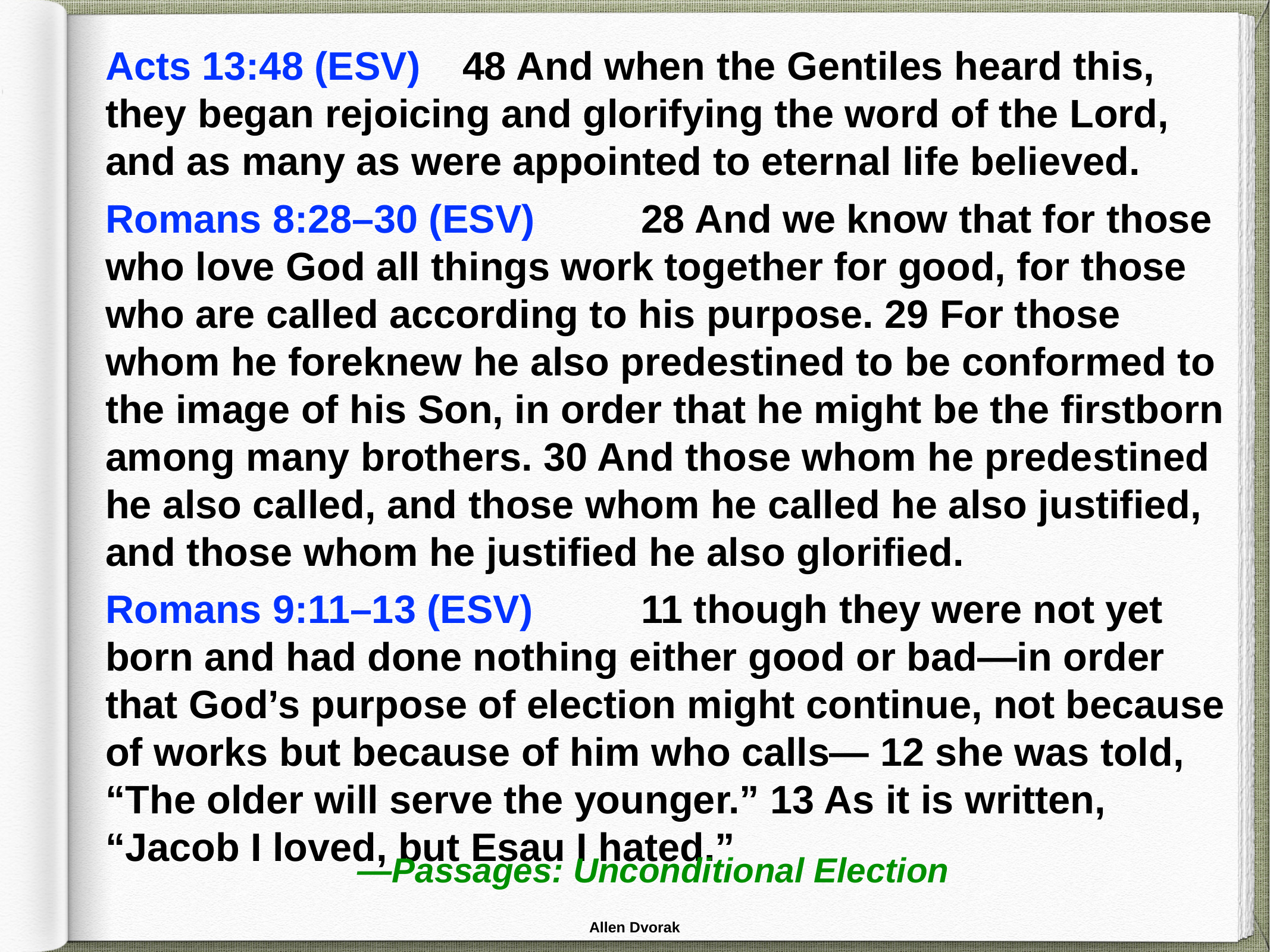

Acts 13:48 (ESV) 	48 And when the Gentiles heard this, they began rejoicing and glorifying the word of the Lord, and as many as were appointed to eternal life believed.
Romans 8:28–30 (ESV) 		28 And we know that for those who love God all things work together for good, for those who are called according to his purpose. 29 For those whom he foreknew he also predestined to be conformed to the image of his Son, in order that he might be the firstborn among many brothers. 30 And those whom he predestined he also called, and those whom he called he also justified, and those whom he justified he also glorified.
Romans 9:11–13 (ESV) 		11 though they were not yet born and had done nothing either good or bad—in order that God’s purpose of election might continue, not because of works but because of him who calls— 12 she was told, “The older will serve the younger.” 13 As it is written, “Jacob I loved, but Esau I hated.”
—Passages: Unconditional Election
47